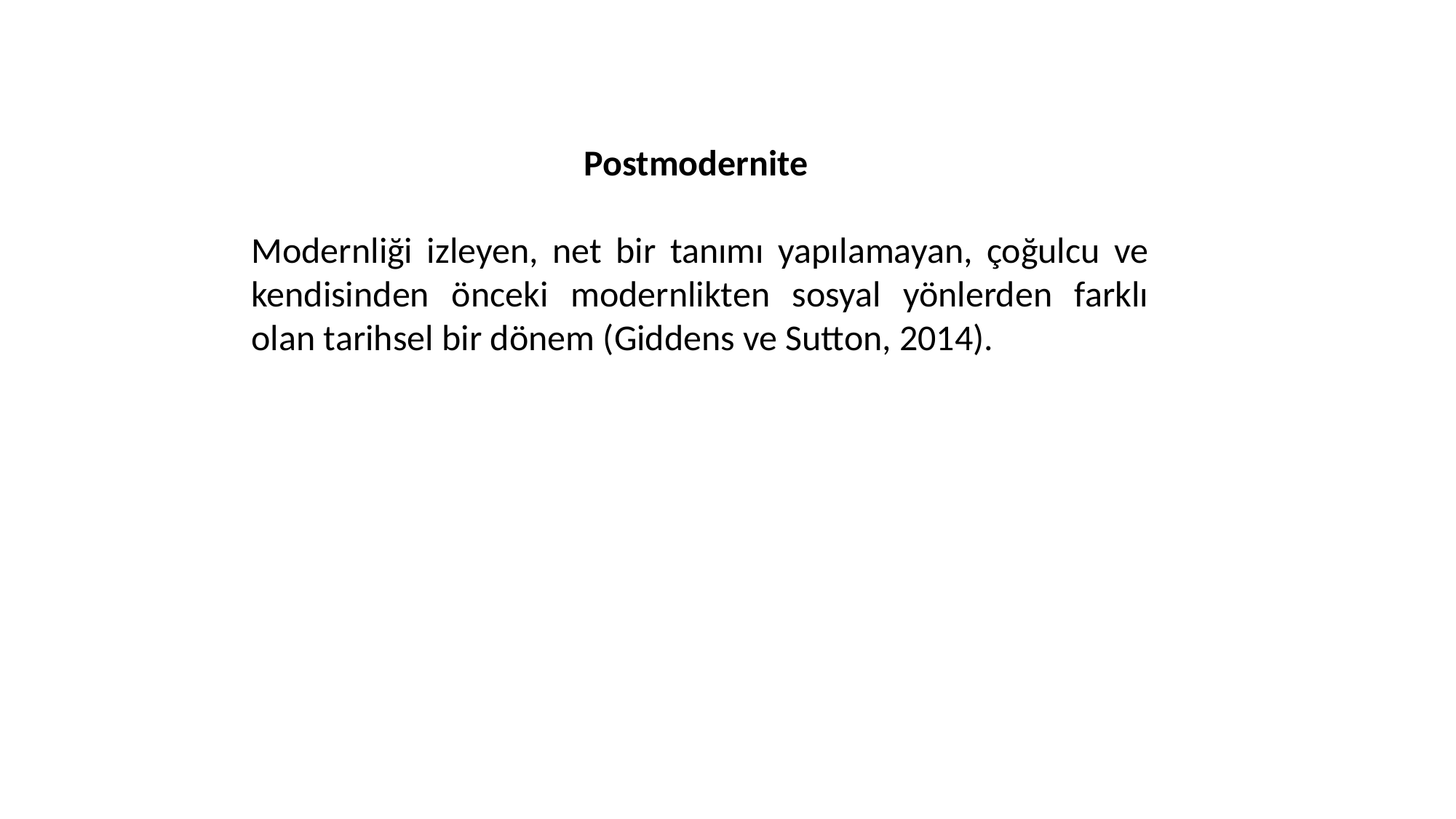

Postmodernite

Modernliği izleyen, net bir tanımı yapılamayan, çoğulcu ve kendisinden önceki modernlikten sosyal yönlerden farklı olan tarihsel bir dönem (Giddens ve Sutton, 2014).